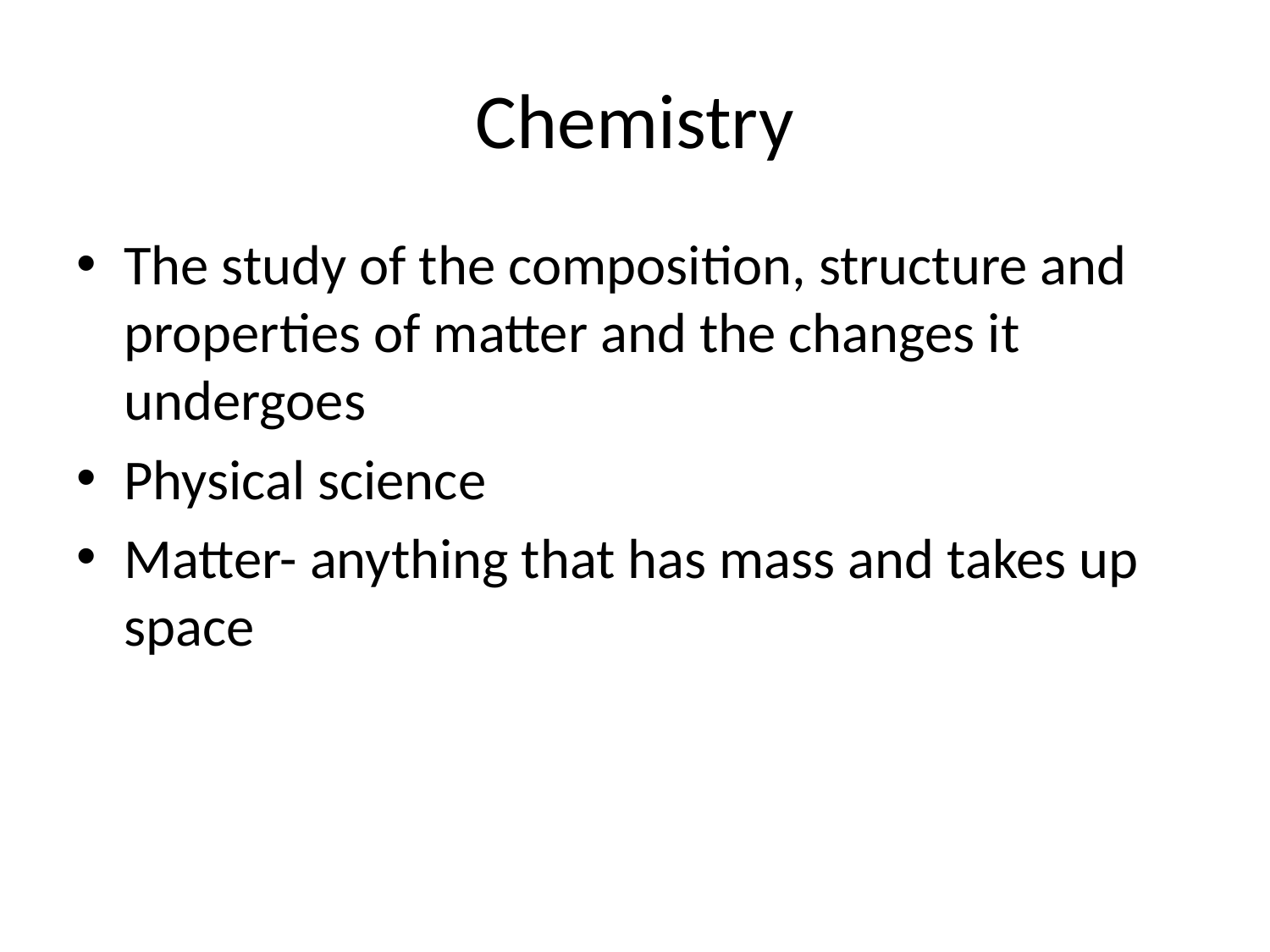

# Chemistry
The study of the composition, structure and properties of matter and the changes it undergoes
Physical science
Matter- anything that has mass and takes up space